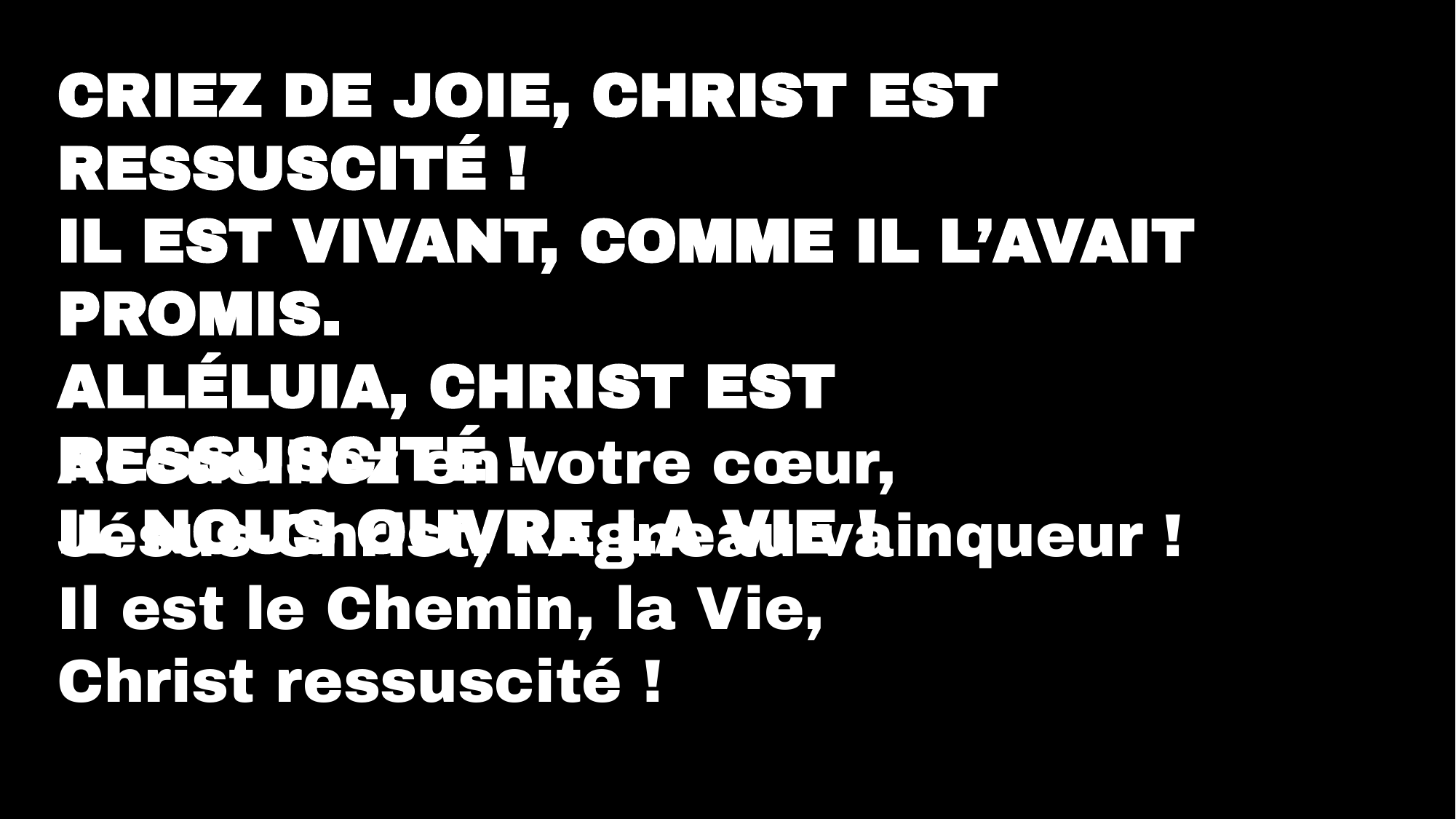

Criez de joie, Christ est ressuscité !
Il est vivant, comme il l’avait promis.
Alléluia, Christ est ressuscité !
Il nous ouvre la vie !
Accueillez en votre cœur,
Jésus-Christ, l’Agneau vainqueur !
Il est le Chemin, la Vie,
Christ ressuscité !